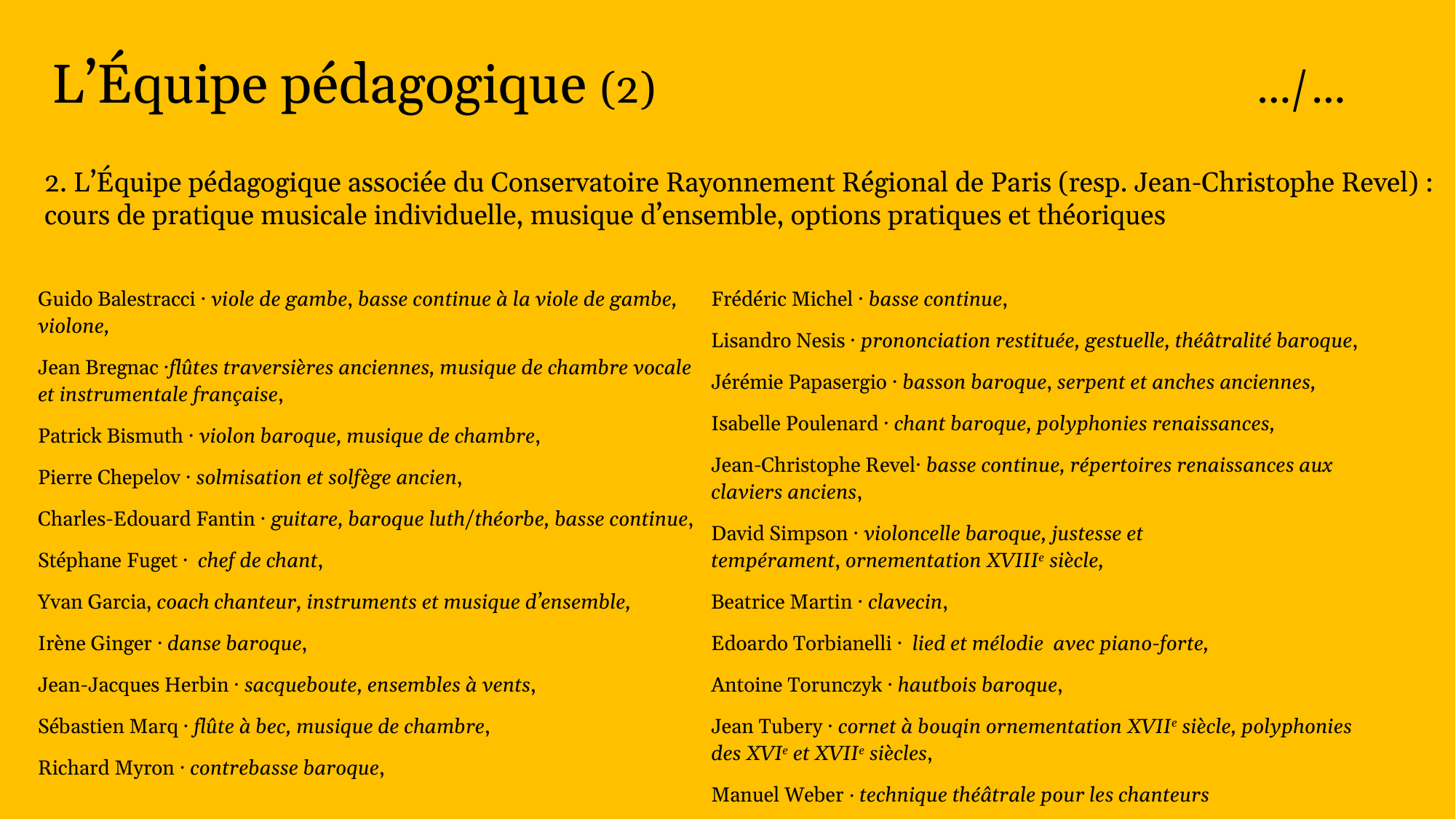

# L’Équipe pédagogique (2)                                                           …/…
2. L’Équipe pédagogique associée du Conservatoire Rayonnement Régional de Paris (resp. Jean-Christophe Revel) : cours de pratique musicale individuelle, musique d’ensemble, options pratiques et théoriques

Guido Balestracci · viole de gambe, basse continue à la viole de gambe, violone,
Jean Bregnac ·flûtes traversières anciennes, musique de chambre vocale et instrumentale française,
Patrick Bismuth · violon baroque, musique de chambre,
Pierre Chepelov · solmisation et solfège ancien,
Charles-Edouard Fantin · guitare, baroque luth/théorbe, basse continue,
Stéphane Fuget ·  chef de chant,
Yvan Garcia, coach chanteur, instruments et musique d’ensemble,
Irène Ginger · danse baroque,
Jean-Jacques Herbin · sacqueboute, ensembles à vents,
Sébastien Marq · flûte à bec, musique de chambre,
Richard Myron · contrebasse baroque,
Frédéric Michel · basse continue,
Lisandro Nesis · prononciation restituée, gestuelle, théâtralité baroque,
Jérémie Papasergio · basson baroque, serpent et anches anciennes,
Isabelle Poulenard · chant baroque, polyphonies renaissances,
Jean-Christophe Revel· basse continue, répertoires renaissances aux claviers anciens,
David Simpson · violoncelle baroque, justesse et tempérament, ornementation xviiie siècle,
Beatrice Martin · clavecin,
Edoardo Torbianelli ·  lied et mélodie  avec piano-forte,
Antoine Torunczyk · hautbois baroque,
Jean Tubery · cornet à bouqin ornementation xviie siècle, polyphonies des xvie et xviie siècles,
Manuel Weber · technique théâtrale pour les chanteurs